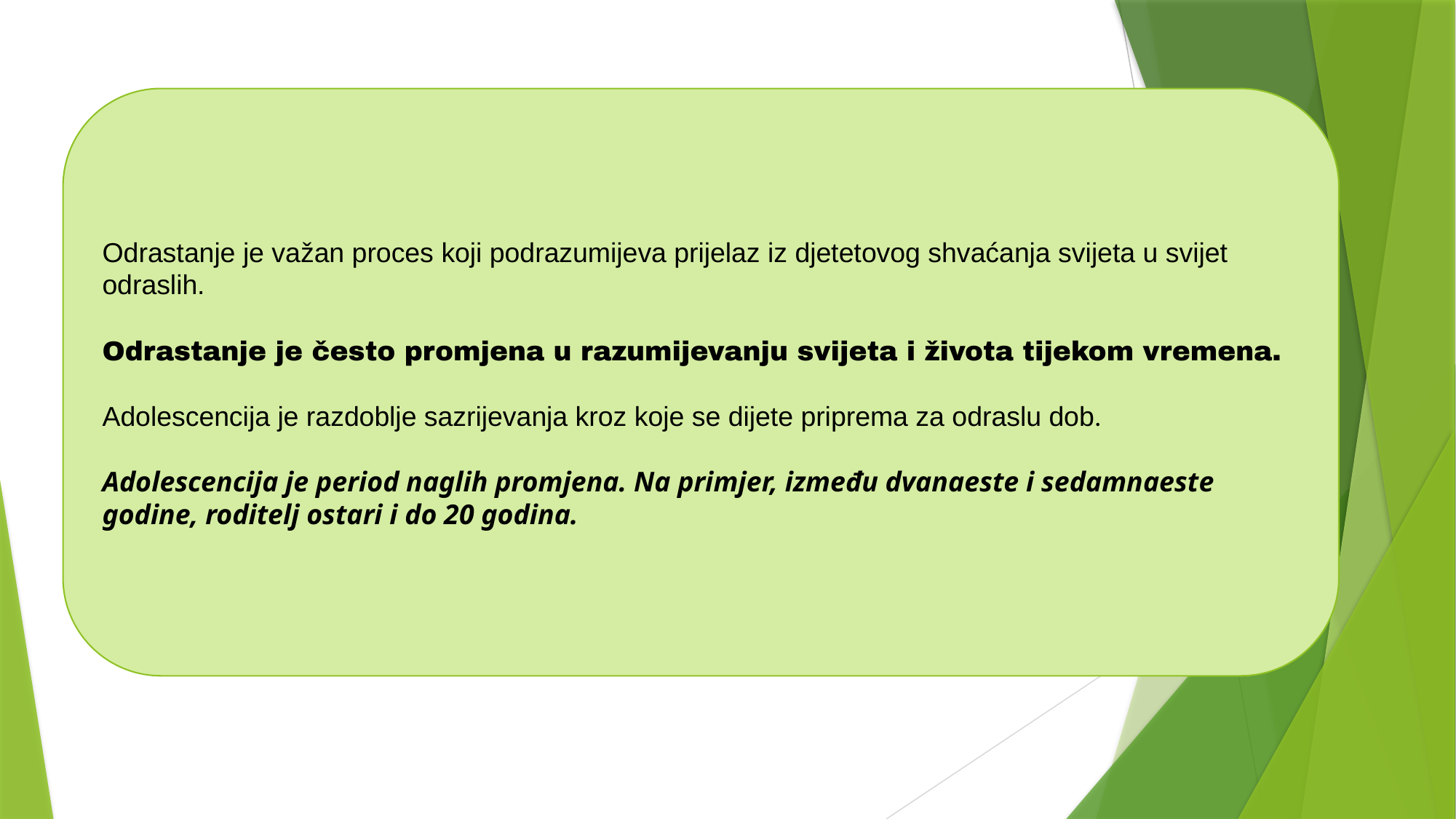

Odrastanje je važan proces koji podrazumijeva prijelaz iz djetetovog shvaćanja svijeta u svijet odraslih.

Odrastanje je često promjena u razumijevanju svijeta i života tijekom vremena.

Adolescencija je razdoblje sazrijevanja kroz koje se dijete priprema za odraslu dob.

Adolescencija je period naglih promjena. Na primjer, između dvanaeste i sedamnaeste godine, roditelj ostari i do 20 godina.